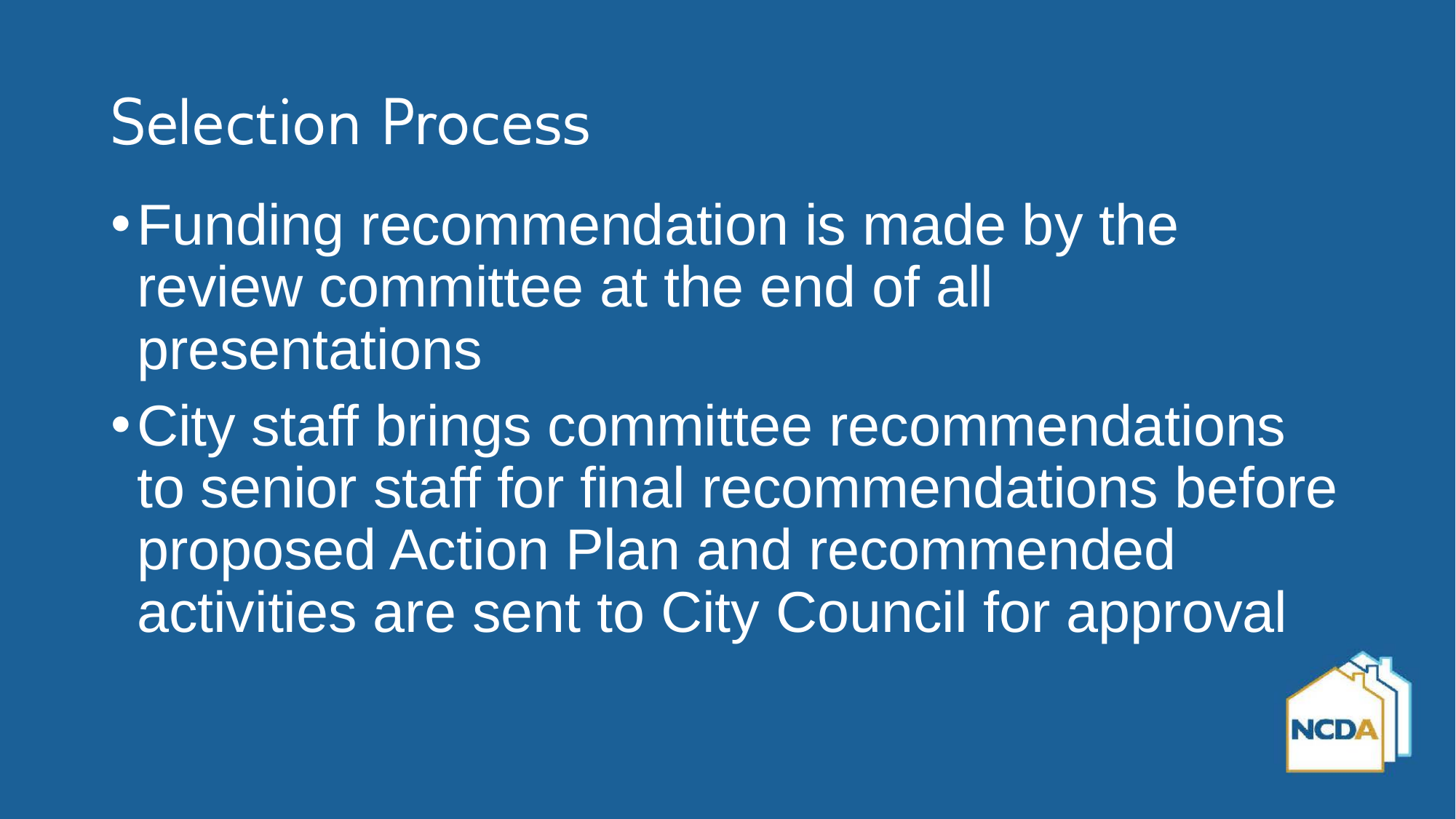

# Selection Process
Funding recommendation is made by the review committee at the end of all presentations
City staff brings committee recommendations to senior staff for final recommendations before proposed Action Plan and recommended activities are sent to City Council for approval